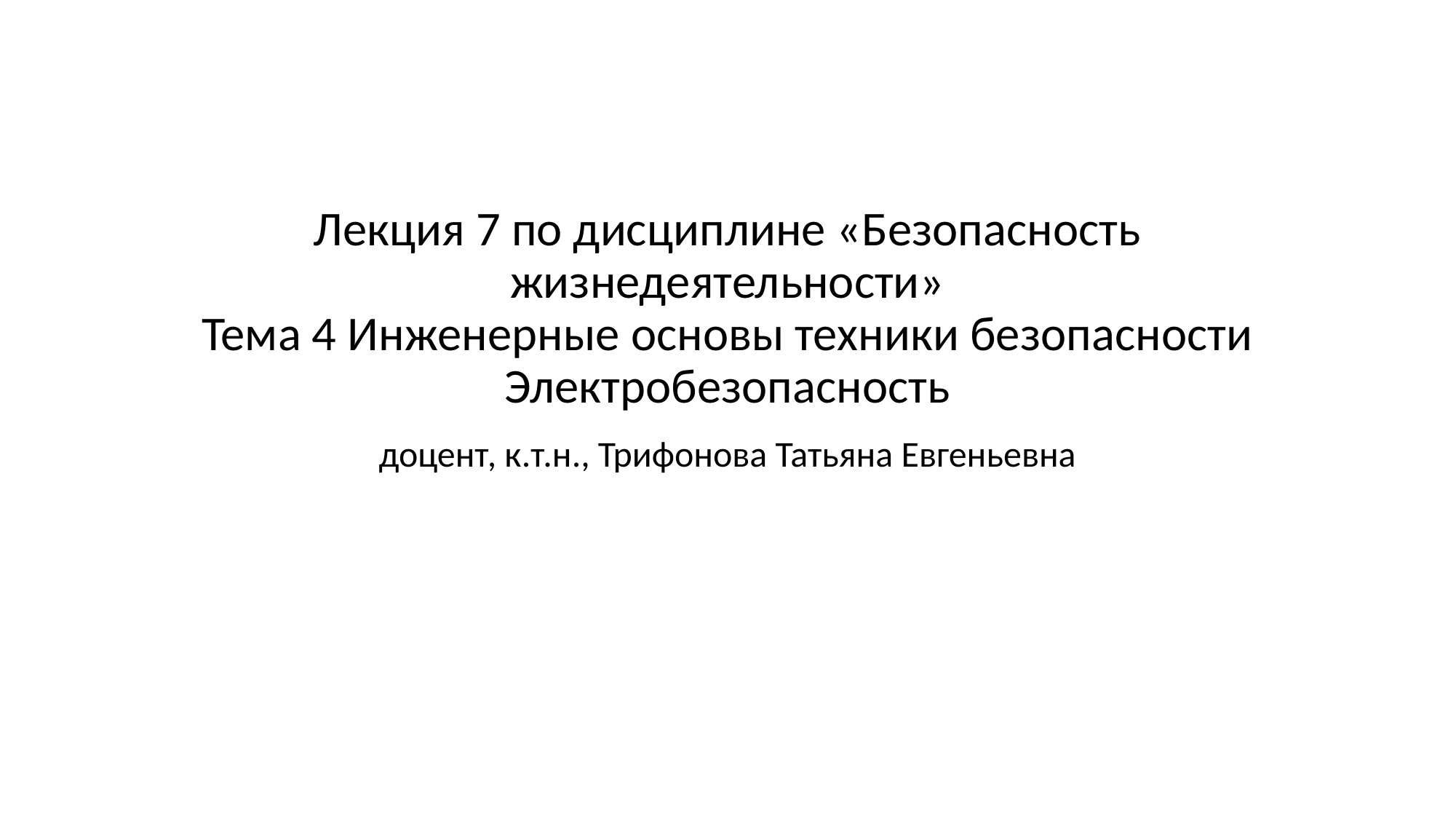

# Лекция 7 по дисциплине «Безопасность жизнедеятельности» Тема 4 Инженерные основы техники безопасности Электробезопасность
доцент, к.т.н., Трифонова Татьяна Евгеньевна